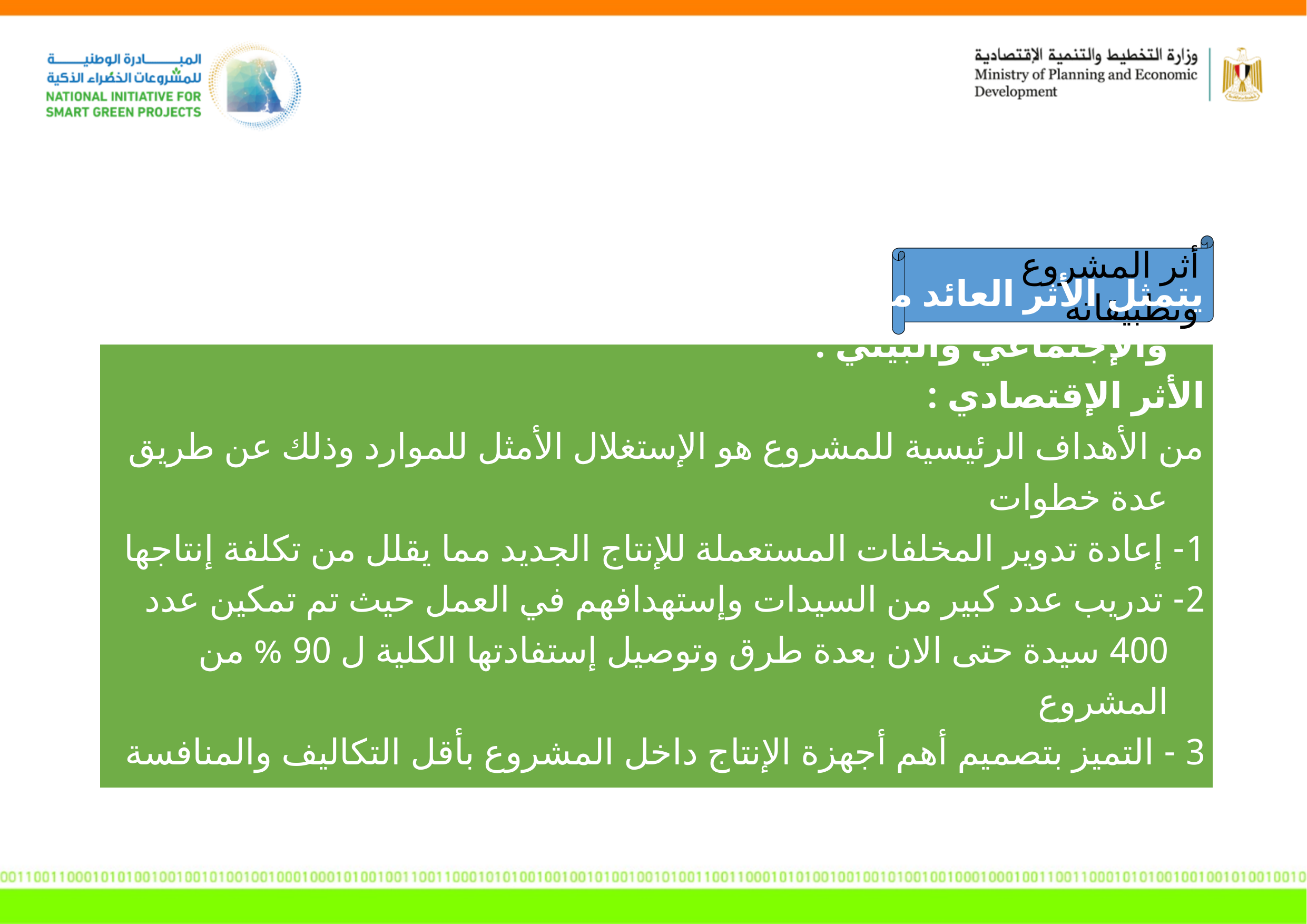

أثر المشروع وتطبيقاته
يتمثل الأثر العائد من المشروع على عدة نواحي منها الإقتصادي والإجتماعي والبيئي :
الأثر الإقتصادي :
من الأهداف الرئيسية للمشروع هو الإستغلال الأمثل للموارد وذلك عن طريق عدة خطوات
1- إعادة تدوير المخلفات المستعملة للإنتاج الجديد مما يقلل من تكلفة إنتاجها
2- تدريب عدد كبير من السيدات وإستهدافهم في العمل حيث تم تمكين عدد 400 سيدة حتى الان بعدة طرق وتوصيل إستفادتها الكلية ل 90 % من المشروع
3 - التميز بتصميم أهم أجهزة الإنتاج داخل المشروع بأقل التكاليف والمنافسة مع المستورد في كفائة الإنتاج